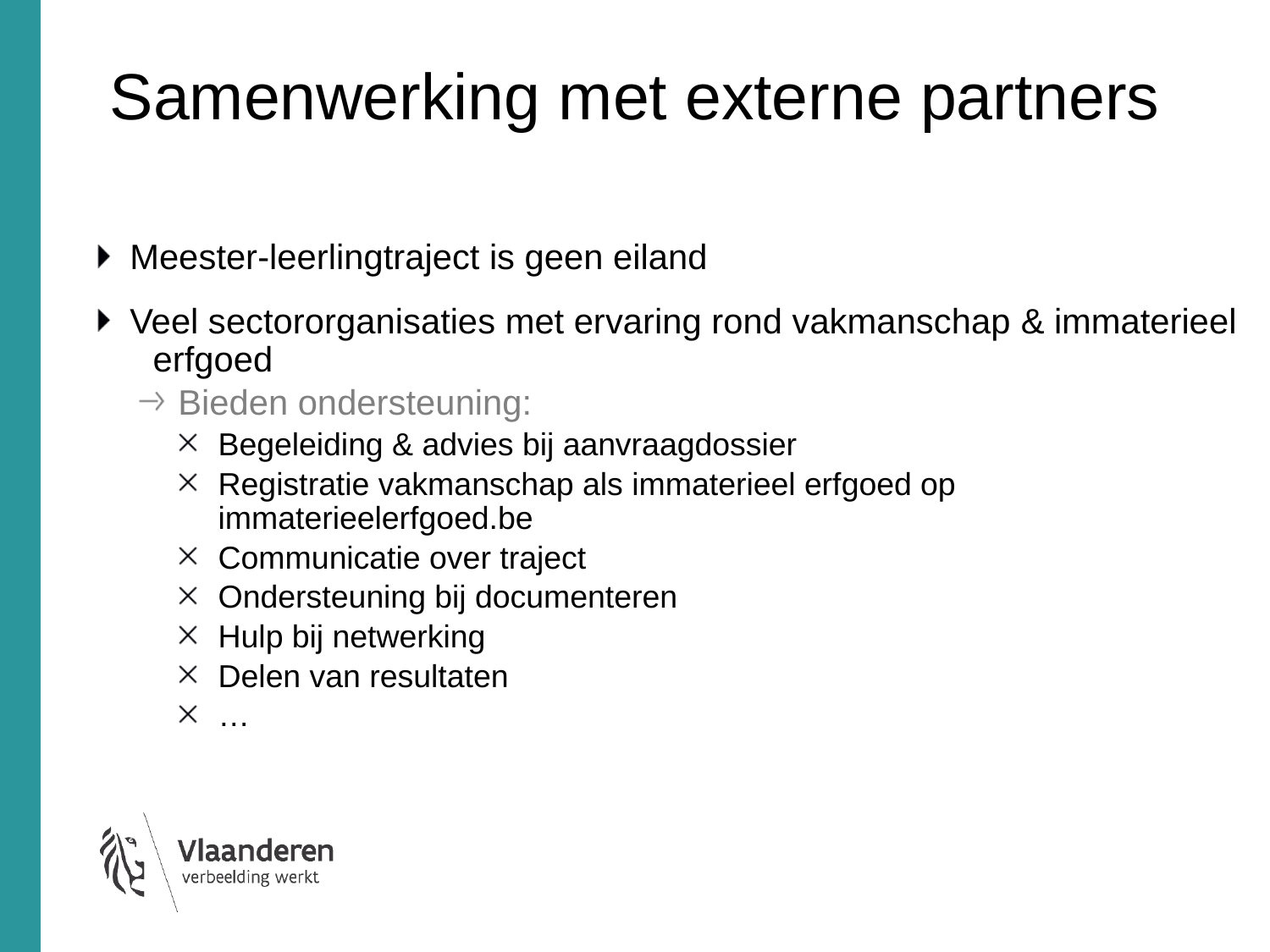

# Samenwerking met externe partners

Meester-leerlingtraject is geen eiland

Veel sectororganisaties met ervaring rond vakmanschap.& immaterieel …..erfgoed
Bieden ondersteuning:
Begeleiding & advies bij aanvraagdossier
Registratie vakmanschap als immaterieel erfgoed op immaterieelerfgoed.be
Communicatie over traject
Ondersteuning bij documenteren
Hulp bij netwerking
Delen van resultaten
…